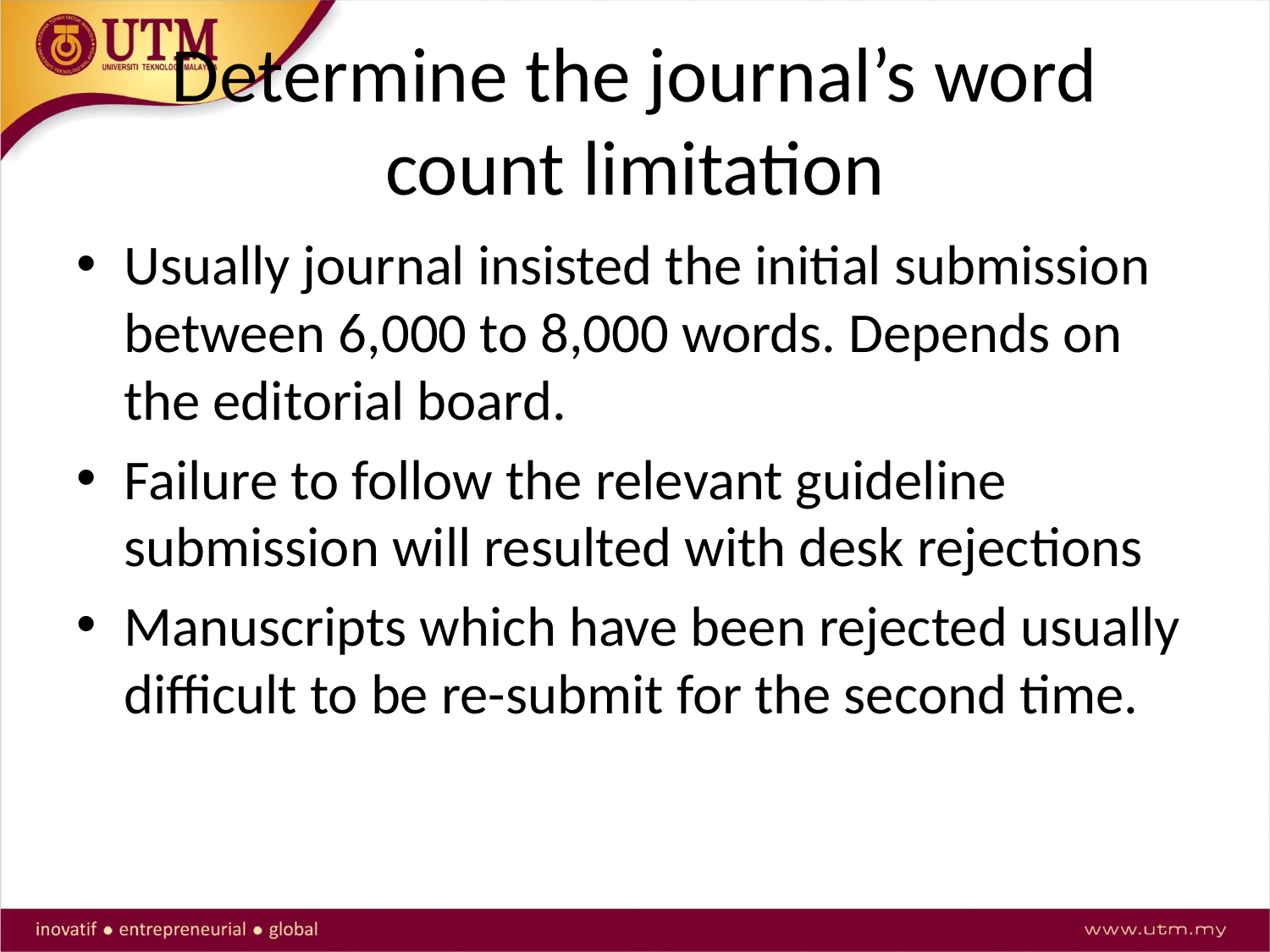

# Determine the journal’s word count limitation
Usually journal insisted the initial submission between 6,000 to 8,000 words. Depends on the editorial board.
Failure to follow the relevant guideline submission will resulted with desk rejections
Manuscripts which have been rejected usually difficult to be re-submit for the second time.